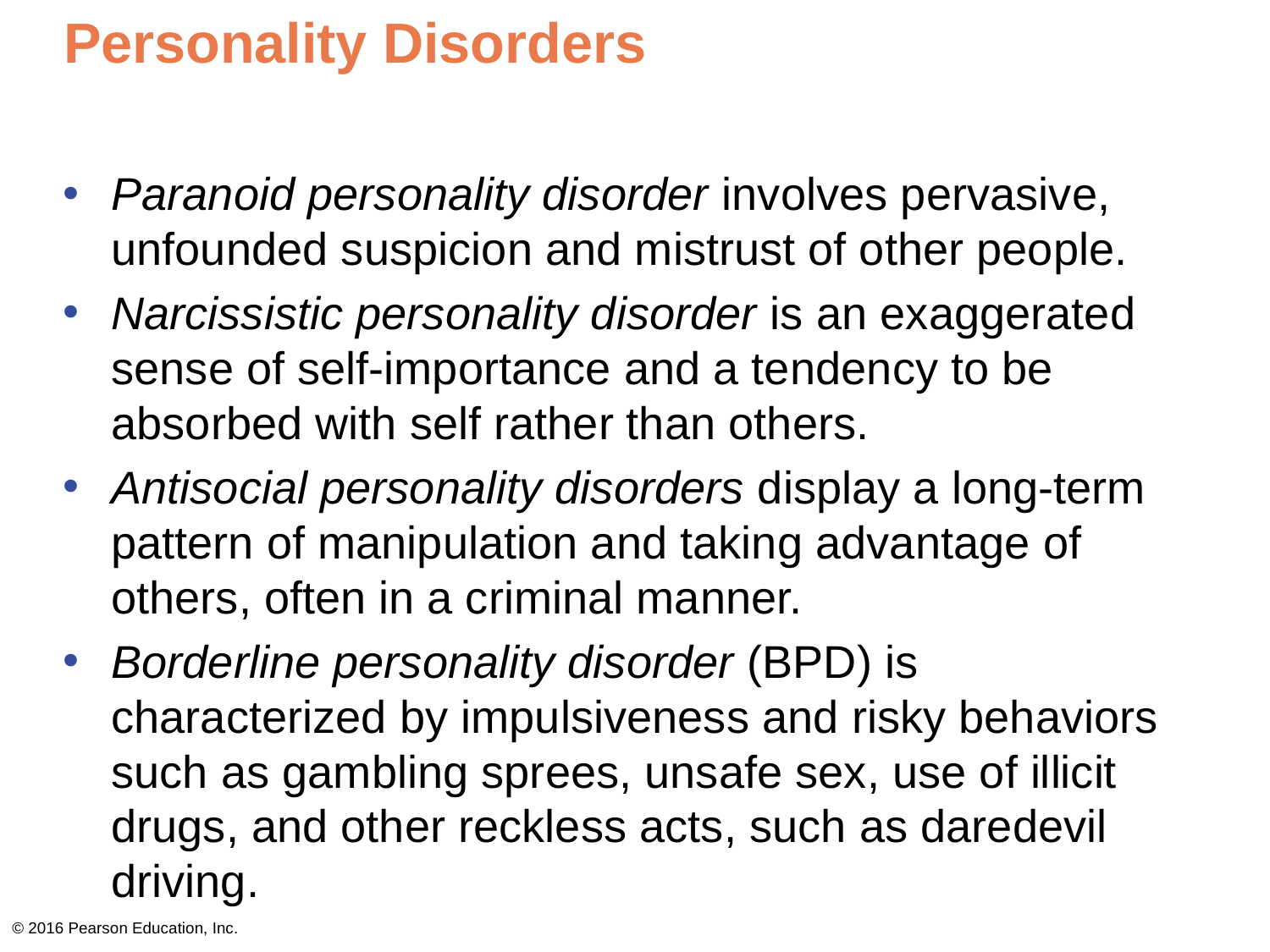

# Personality Disorders
Paranoid personality disorder involves pervasive, unfounded suspicion and mistrust of other people.
Narcissistic personality disorder is an exaggerated sense of self-importance and a tendency to be absorbed with self rather than others.
Antisocial personality disorders display a long-term pattern of manipulation and taking advantage of others, often in a criminal manner.
Borderline personality disorder (BPD) is characterized by impulsiveness and risky behaviors such as gambling sprees, unsafe sex, use of illicit drugs, and other reckless acts, such as daredevil driving.
© 2016 Pearson Education, Inc.